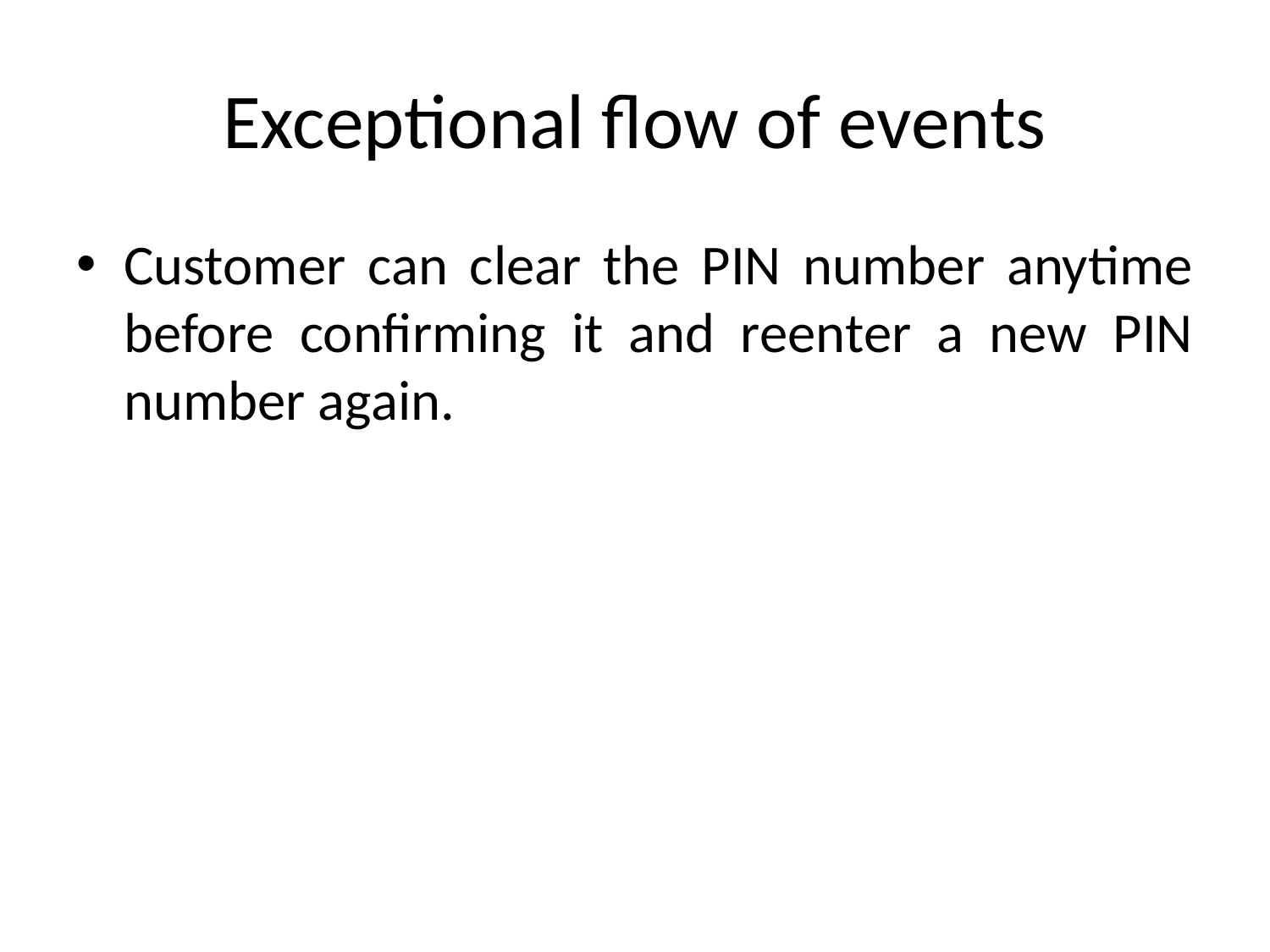

# Exceptional flow of events
Customer can clear the PIN number anytime before confirming it and reenter a new PIN number again.